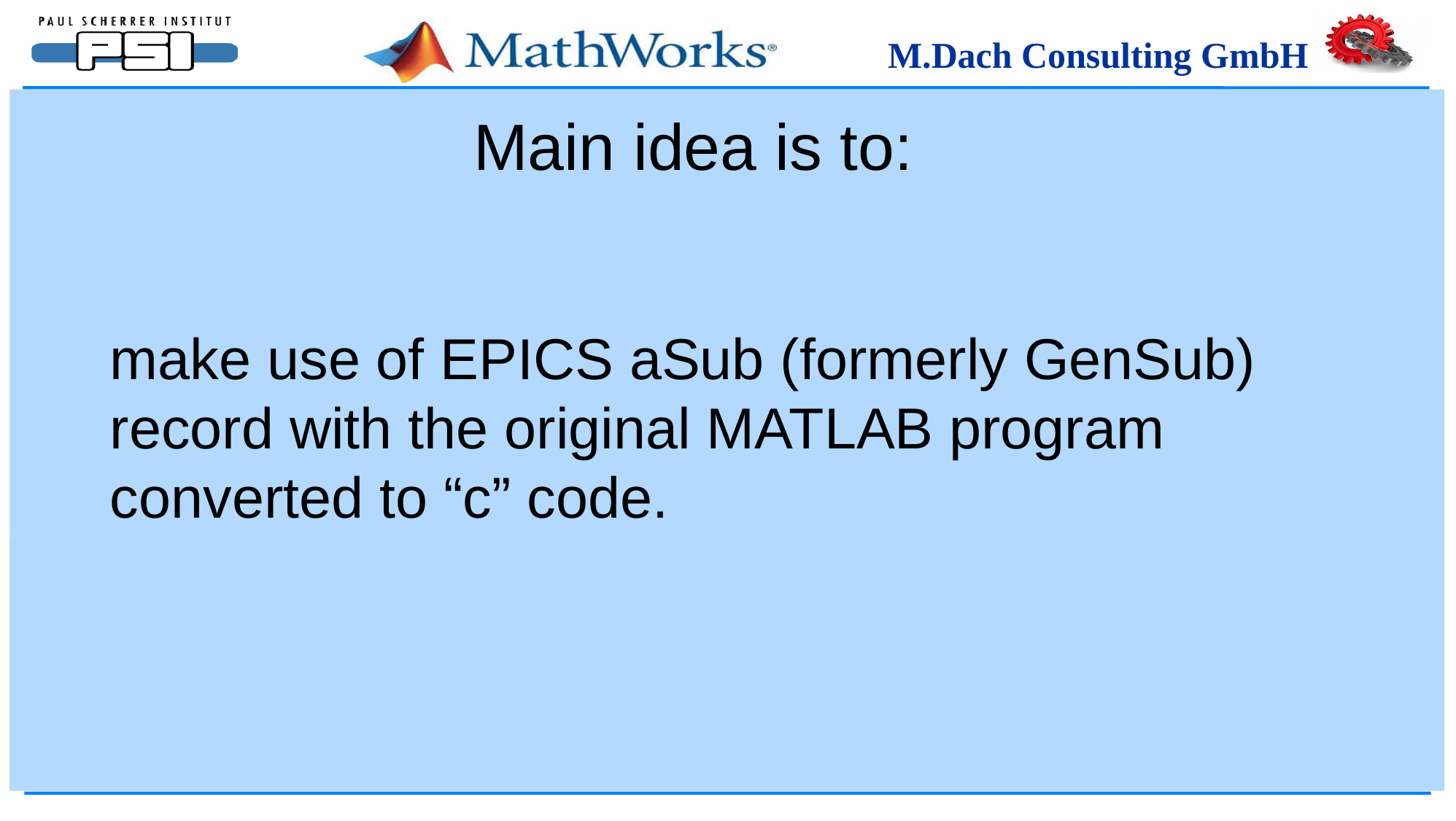

# Main idea is to:
make use of EPICS aSub (formerly GenSub) record with the original MATLAB program converted to “c” code.